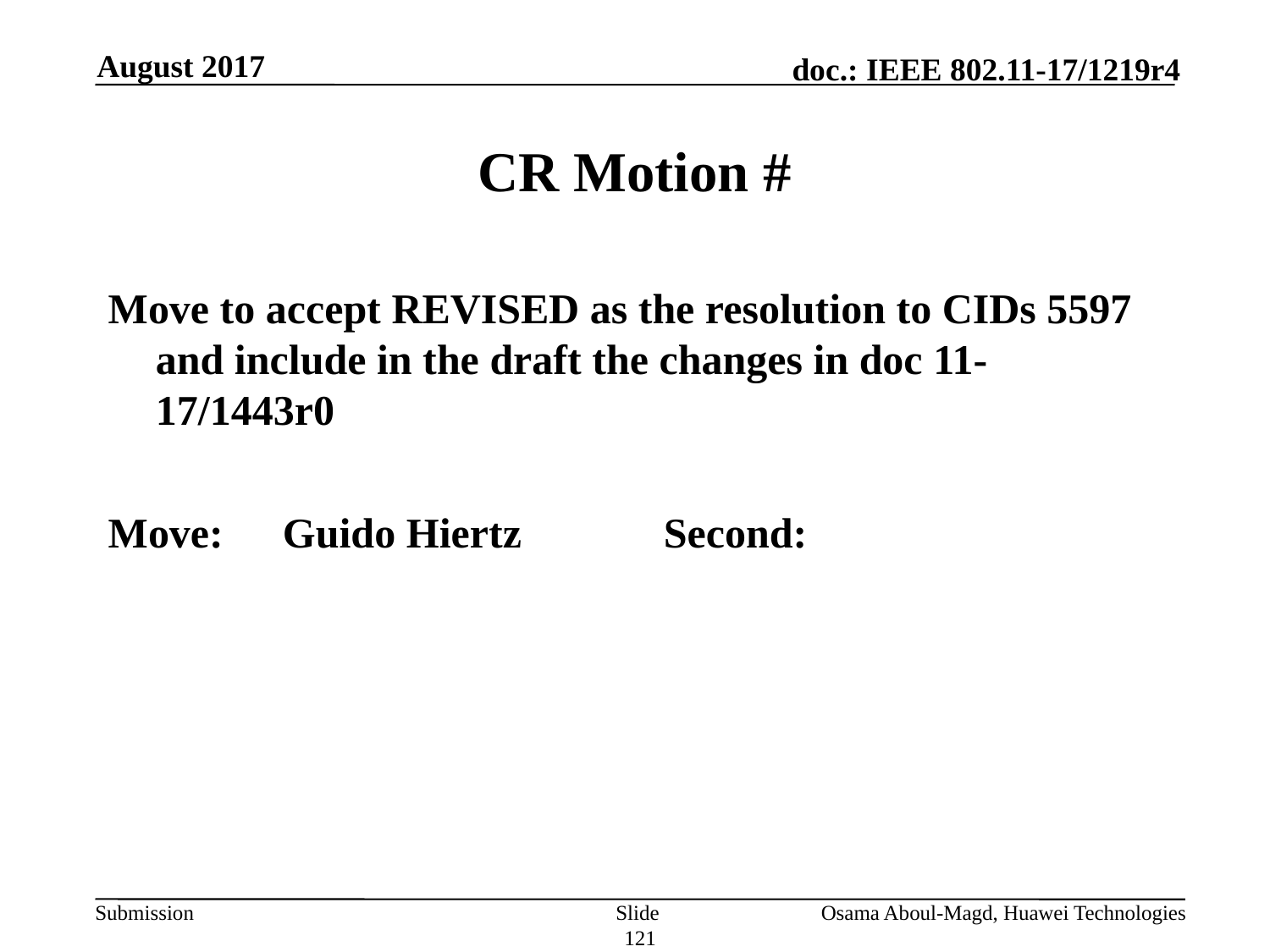

August 2017
# CR Motion #
Move to accept REVISED as the resolution to CIDs 5597 and include in the draft the changes in doc 11-17/1443r0

Move:	Guido Hiertz		Second:

Slide 121
Osama Aboul-Magd, Huawei Technologies